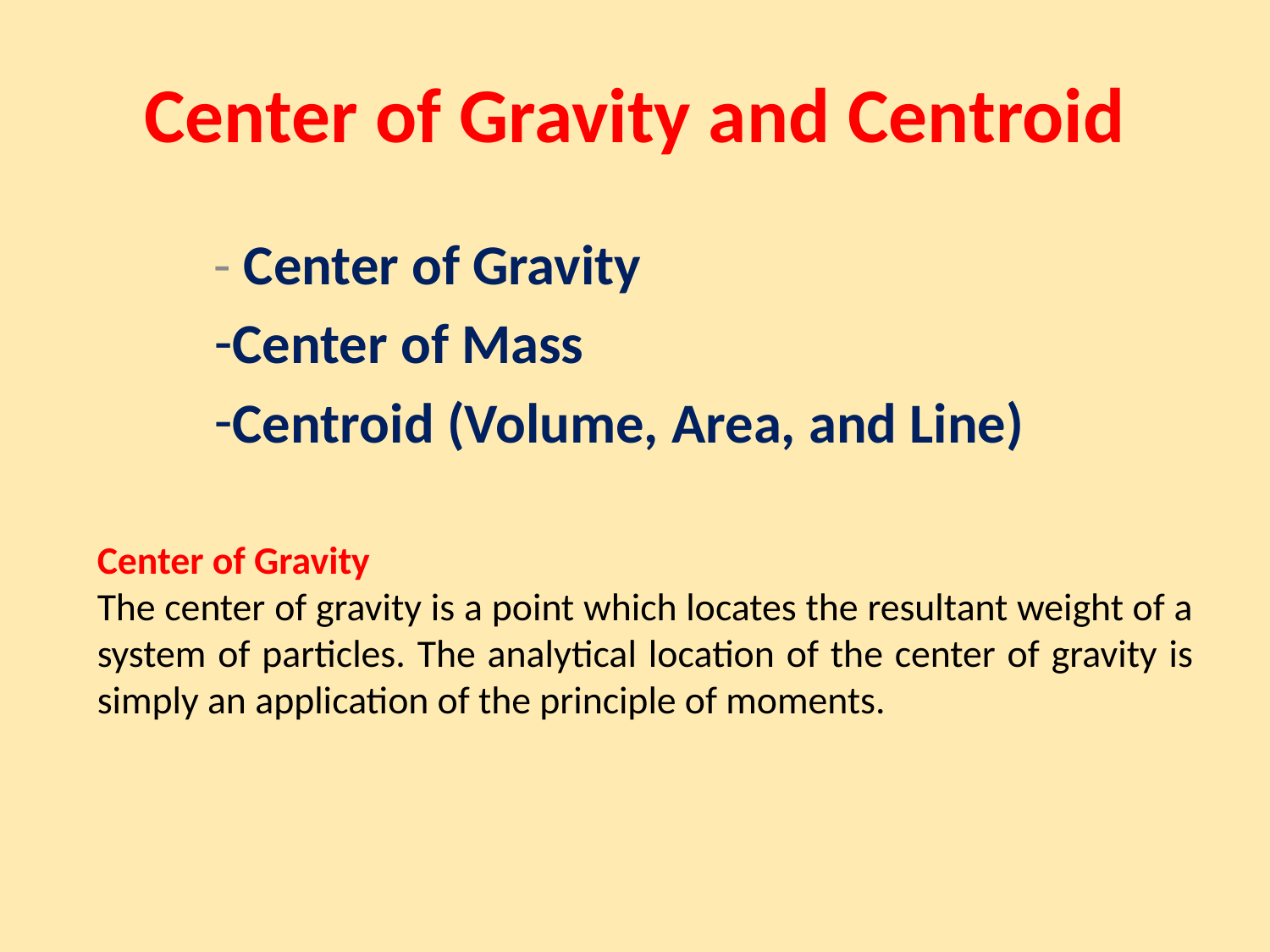

# Center of Gravity and Centroid
- Center of Gravity
Center of Mass
Centroid (Volume, Area, and Line)
Center of Gravity
The center of gravity is a point which locates the resultant weight of a system of particles. The analytical location of the center of gravity is simply an application of the principle of moments.